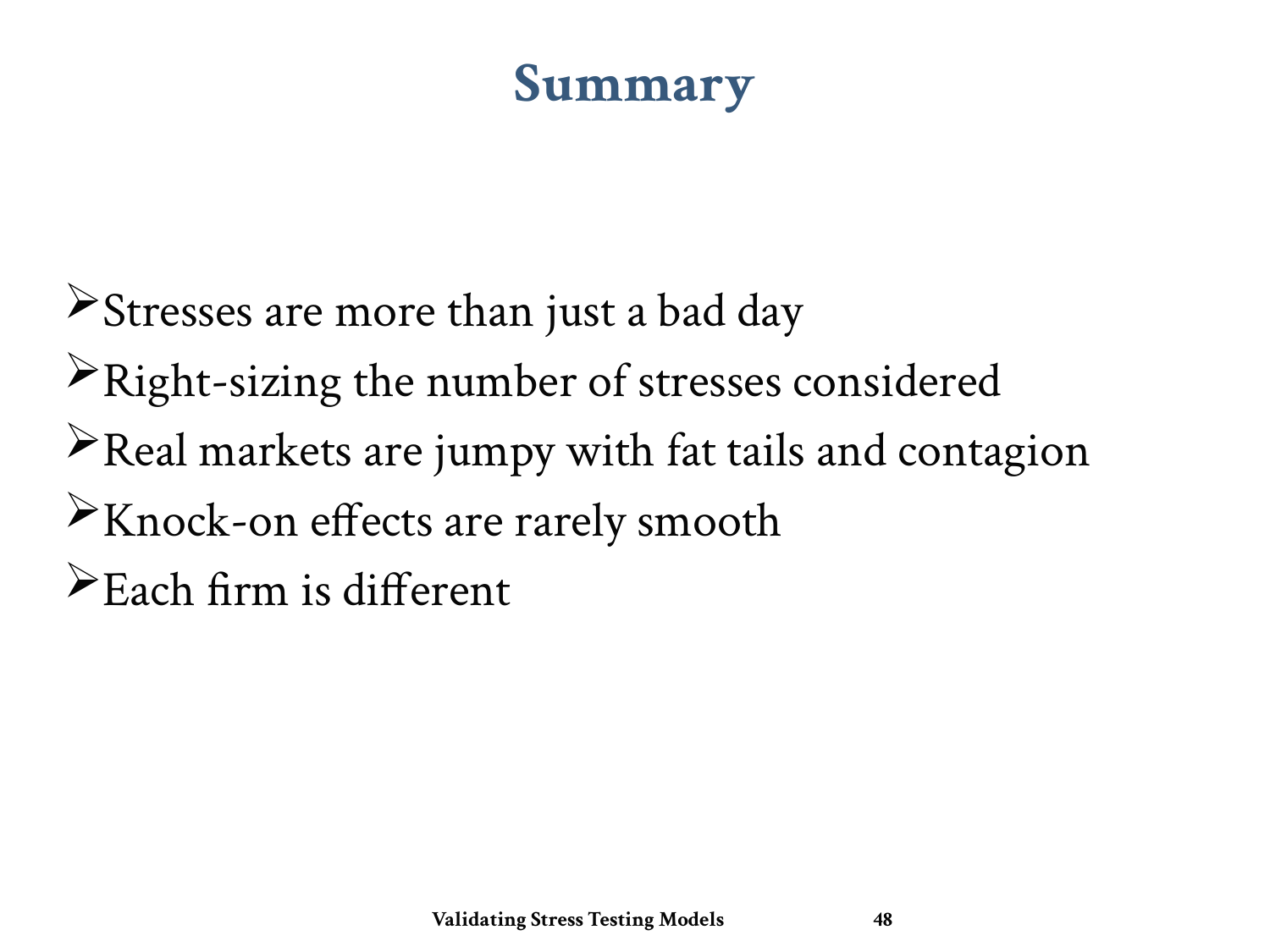

# Summary

Stresses are more than just a bad day
Right-sizing the number of stresses considered
Real markets are jumpy with fat tails and contagion
Knock-on effects are rarely smooth
Each firm is different